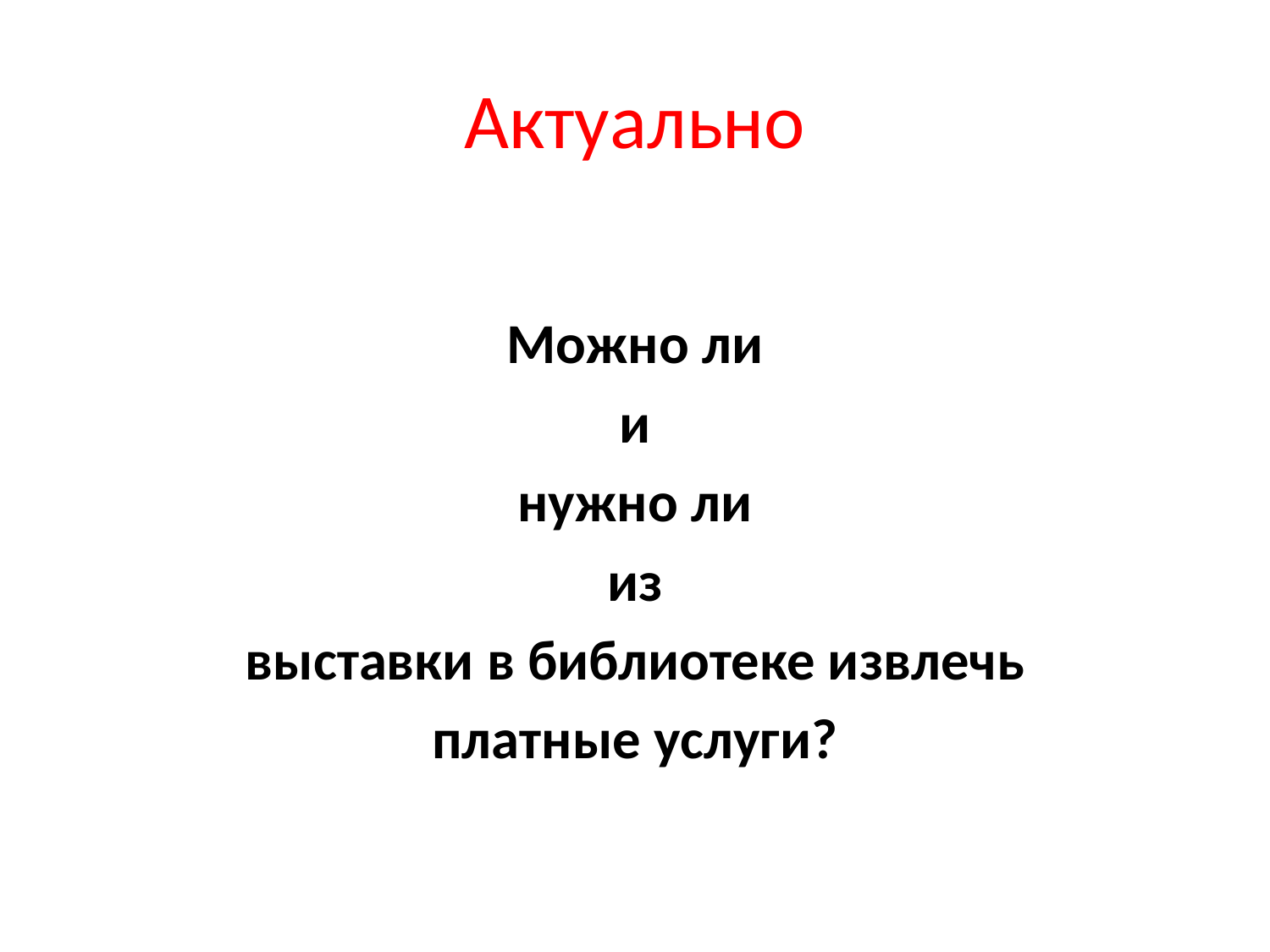

# Актуально

Можно ли
и
нужно ли
из
выставки в библиотеке извлечь
платные услуги?